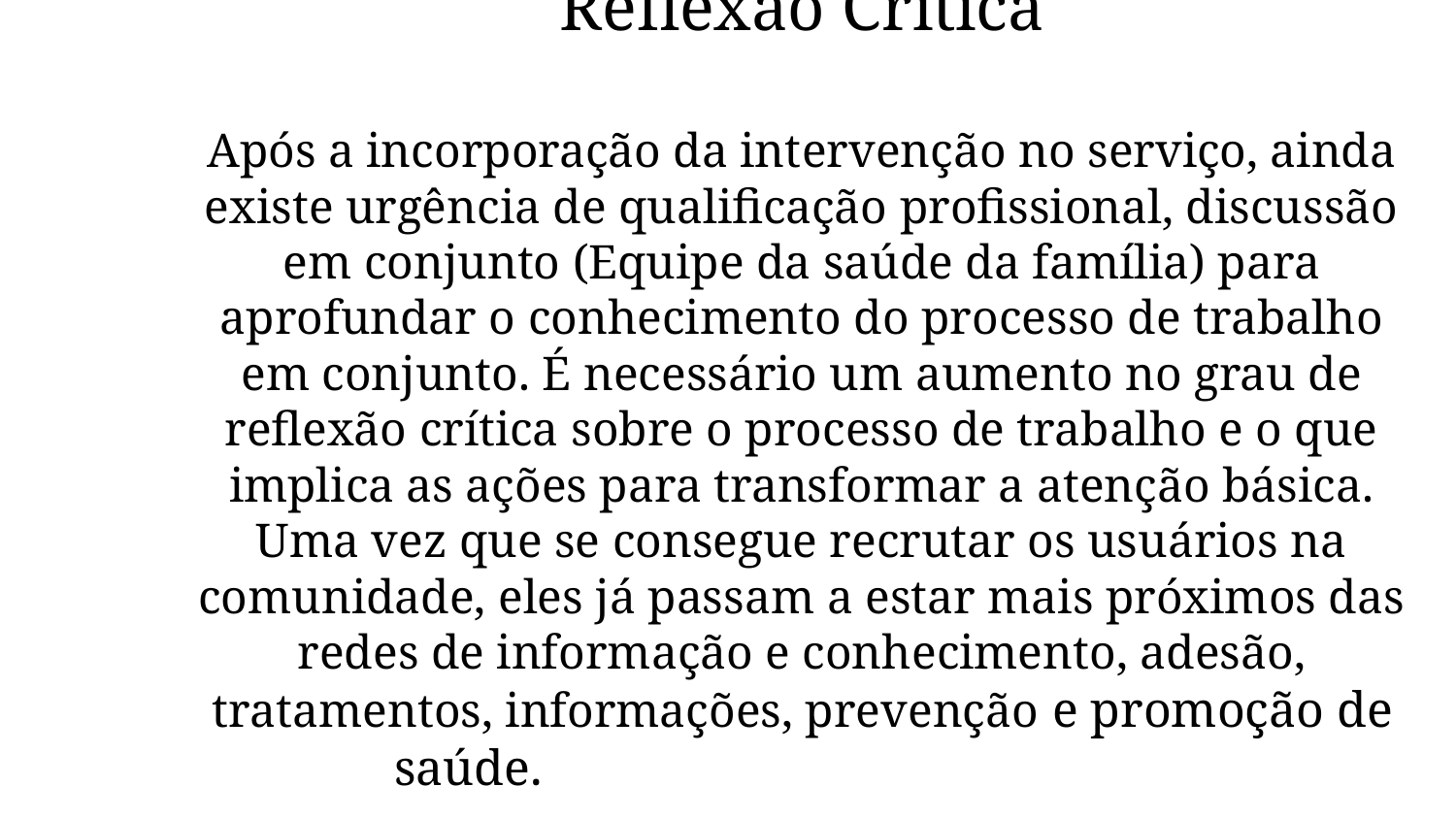

Reflexão Crítica
Após a incorporação da intervenção no serviço, ainda existe urgência de qualificação profissional, discussão em conjunto (Equipe da saúde da família) para aprofundar o conhecimento do processo de trabalho em conjunto. É necessário um aumento no grau de reflexão crítica sobre o processo de trabalho e o que implica as ações para transformar a atenção básica.
Uma vez que se consegue recrutar os usuários na comunidade, eles já passam a estar mais próximos das redes de informação e conhecimento, adesão, tratamentos, informações, prevenção e promoção de saúde.